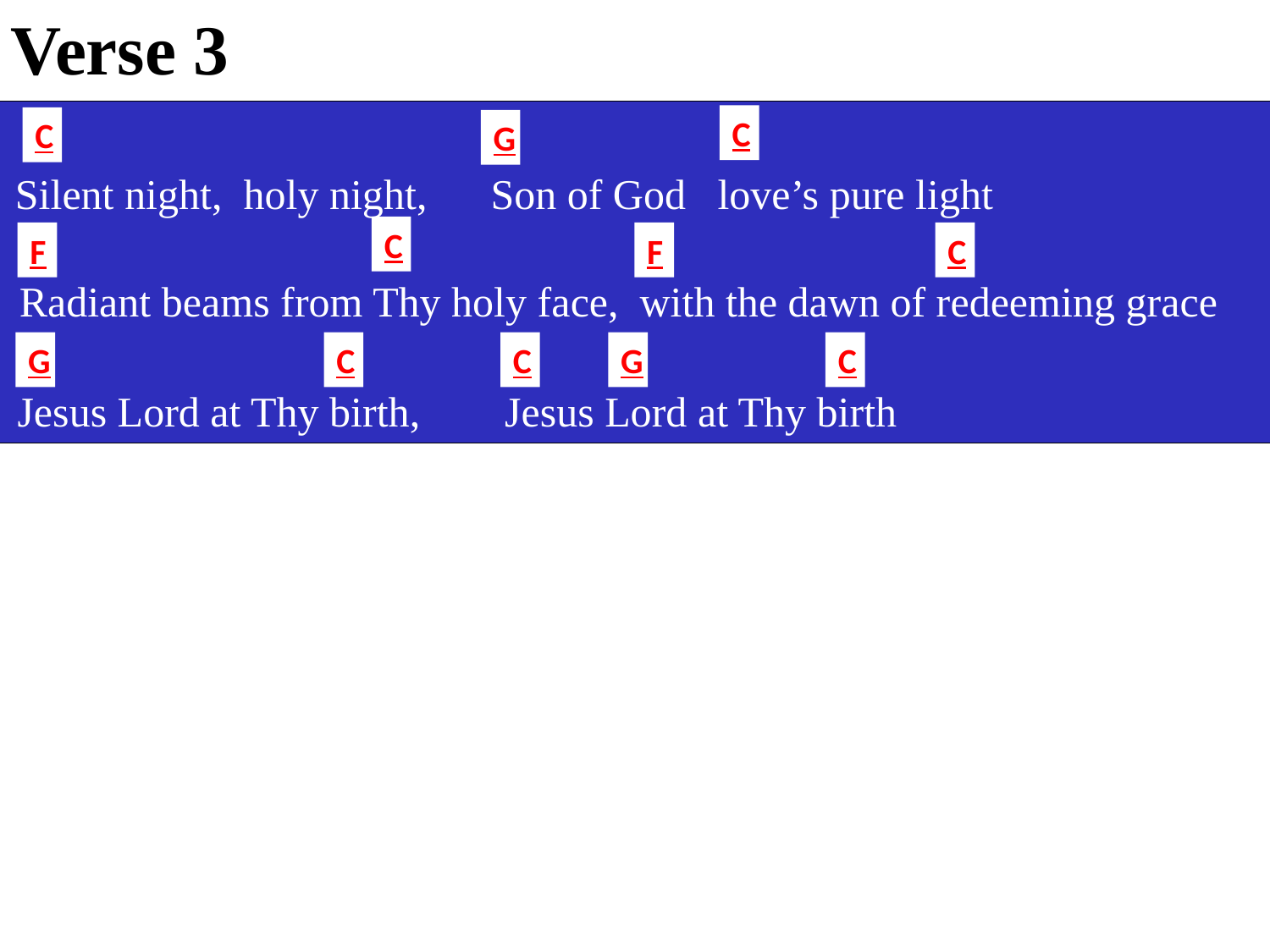

Verse 3

C
C
G
Silent night,  holy night,      Son of God   love’s pure light
C
F
F
C
 Radiant beams from Thy holy face,  with the dawn of redeeming grace
G
C
C
G
C
 Jesus Lord at Thy birth,        Jesus Lord at Thy birth